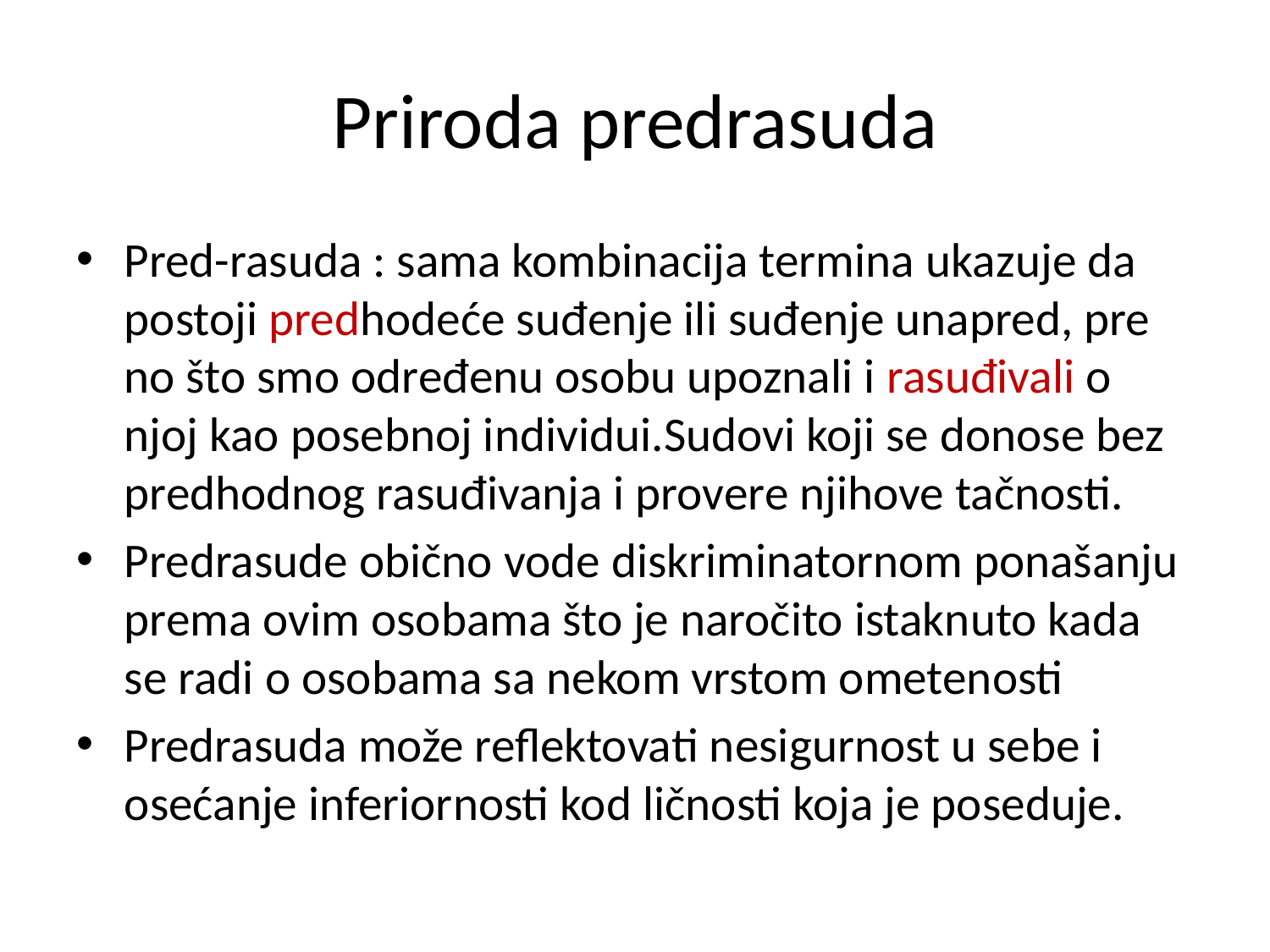

# Priroda predrasuda
Pred-rasuda : sama kombinacija termina ukazuje da postoji predhodeće suđenje ili suđenje unapred, pre no što smo određenu osobu upoznali i rasuđivali o njoj kao posebnoj individui.Sudovi koji se donose bez predhodnog rasuđivanja i provere njihove tačnosti.
Predrasude obično vode diskriminatornom ponašanju prema ovim osobama što je naročito istaknuto kada se radi o osobama sa nekom vrstom ometenosti
Predrasuda može reflektovati nesigurnost u sebe i osećanje inferiornosti kod ličnosti koja je poseduje.